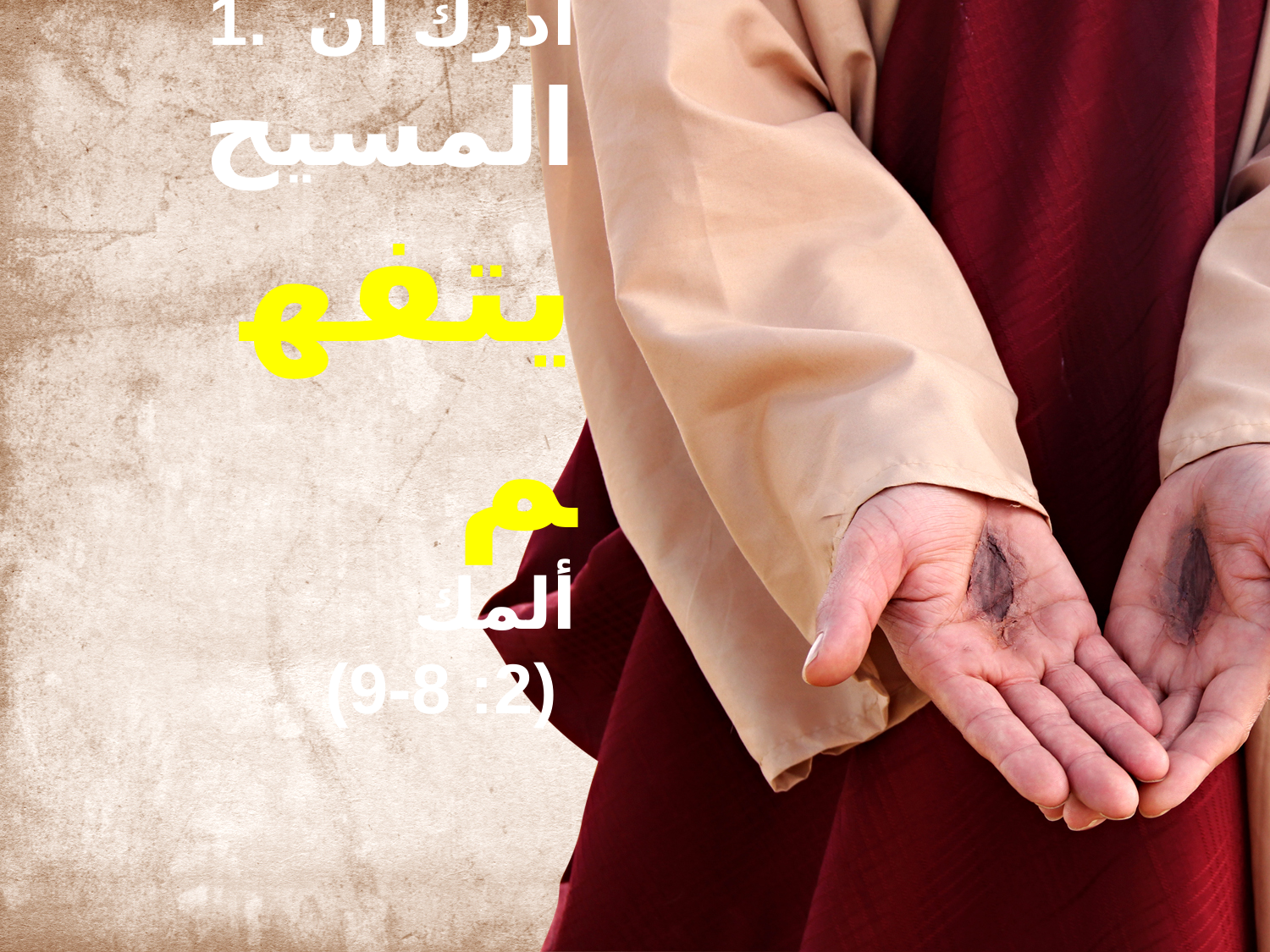

# 1. أدرك أن المسيح يتفهم ألمك (2: 8-9)